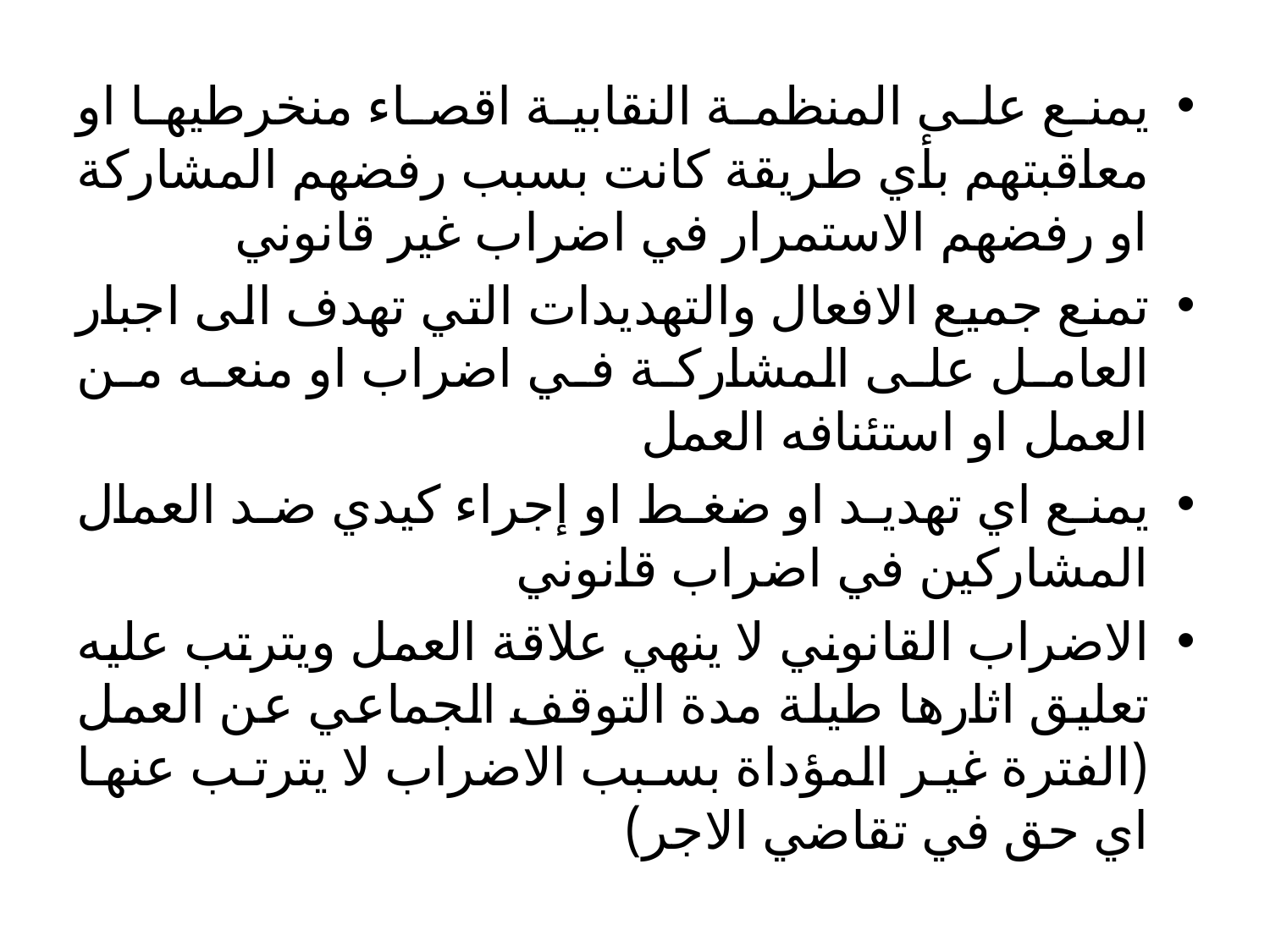

يمنع على المنظمة النقابية اقصاء منخرطيها او معاقبتهم بأي طريقة كانت بسبب رفضهم المشاركة او رفضهم الاستمرار في اضراب غير قانوني
تمنع جميع الافعال والتهديدات التي تهدف الى اجبار العامل على المشاركة في اضراب او منعه من العمل او استئنافه العمل
يمنع اي تهديد او ضغط او إجراء كيدي ضد العمال المشاركين في اضراب قانوني
الاضراب القانوني لا ينهي علاقة العمل ويترتب عليه تعليق اثارها طيلة مدة التوقف الجماعي عن العمل (الفترة غير المؤداة بسبب الاضراب لا يترتب عنها اي حق في تقاضي الاجر)